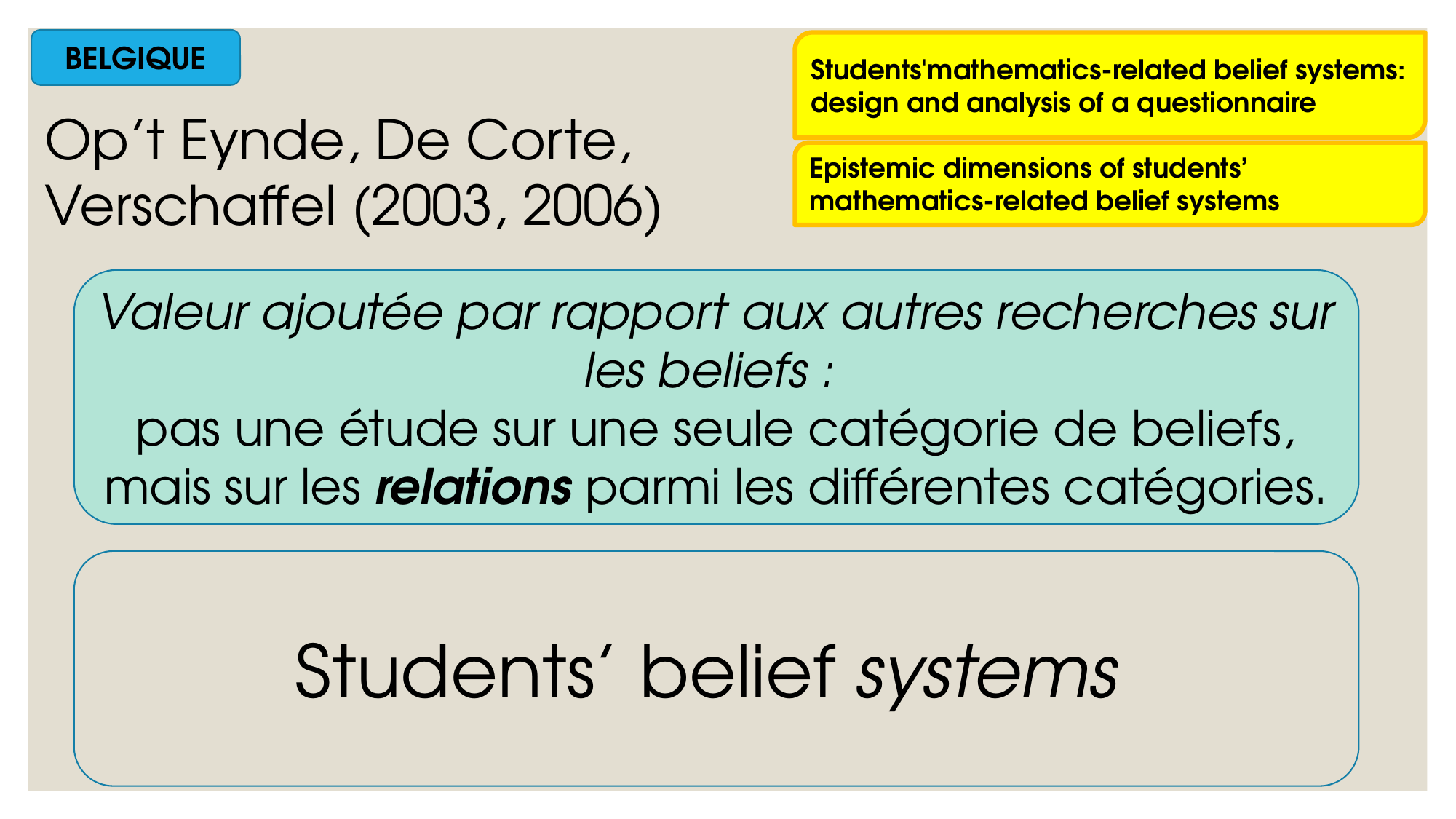

BELGIQUE
Students'mathematics-related belief systems: design and analysis of a questionnaire
Op’t Eynde, De Corte,
Verschaffel (2003, 2006)
Epistemic dimensions of students’ mathematics-related belief systems
Valeur ajoutée par rapport aux autres recherches sur les beliefs :
pas une étude sur une seule catégorie de beliefs, mais sur les relations parmi les différentes catégories.
Students’ belief systems